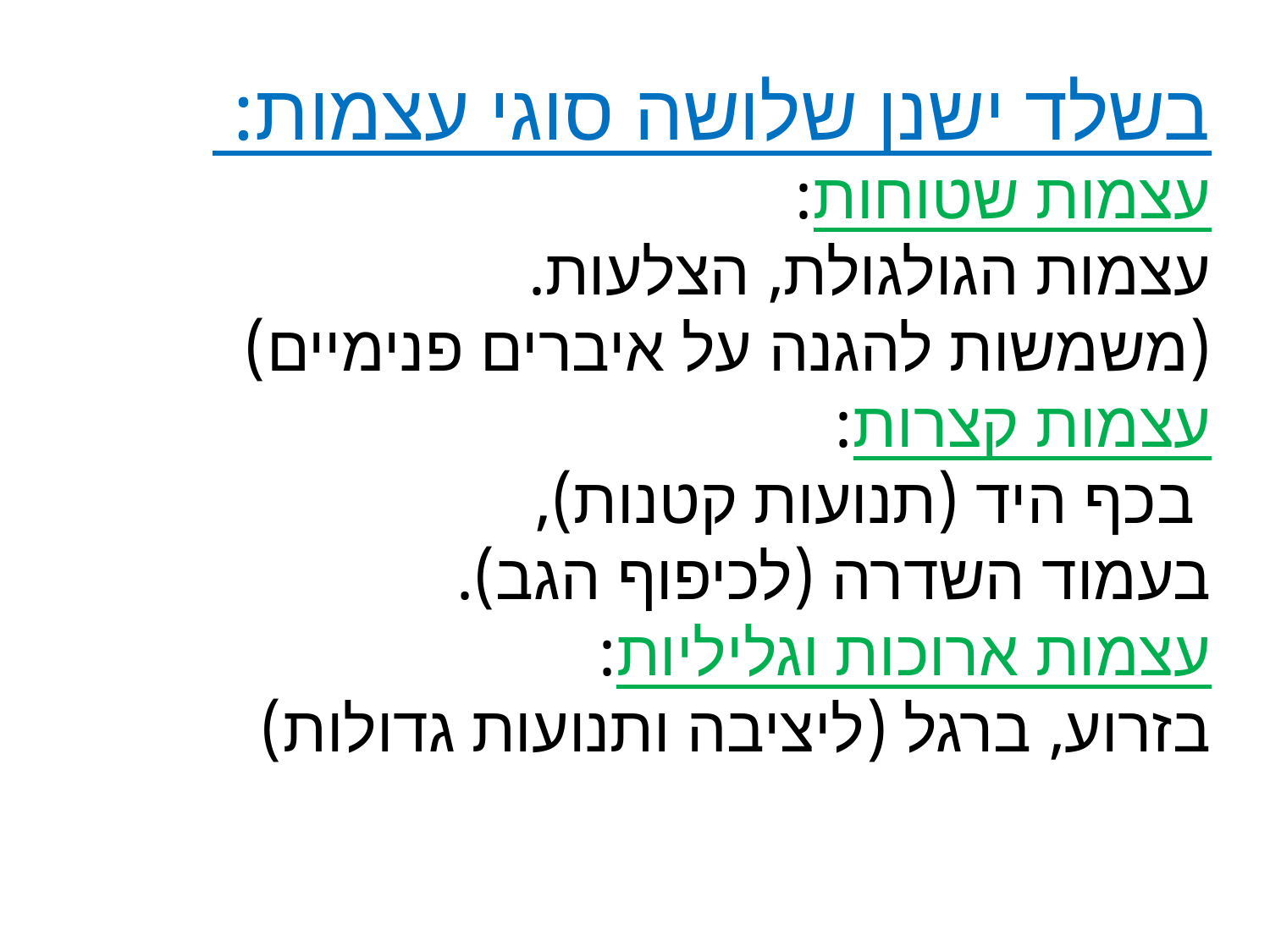

בשלד ישנן שלושה סוגי עצמות:
עצמות שטוחות:
עצמות הגולגולת, הצלעות.
(משמשות להגנה על איברים פנימיים)
עצמות קצרות:
 בכף היד (תנועות קטנות),
בעמוד השדרה (לכיפוף הגב).
עצמות ארוכות וגליליות:
בזרוע, ברגל (ליציבה ותנועות גדולות)